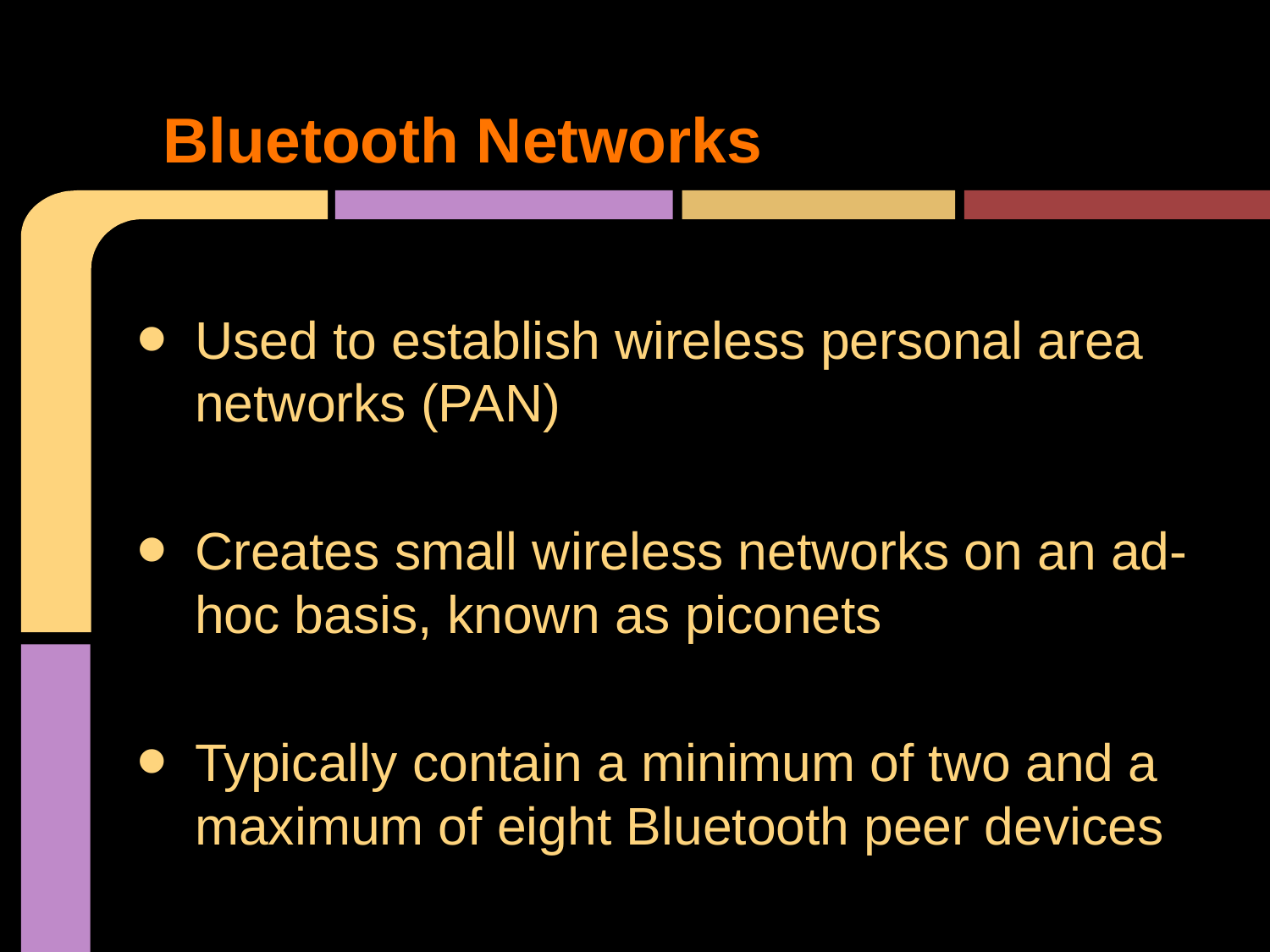

# Bluetooth Networks

Used to establish wireless personal area networks (PAN)

Creates small wireless networks on an ad-hoc basis, known as piconets

Typically contain a minimum of two and a maximum of eight Bluetooth peer devices